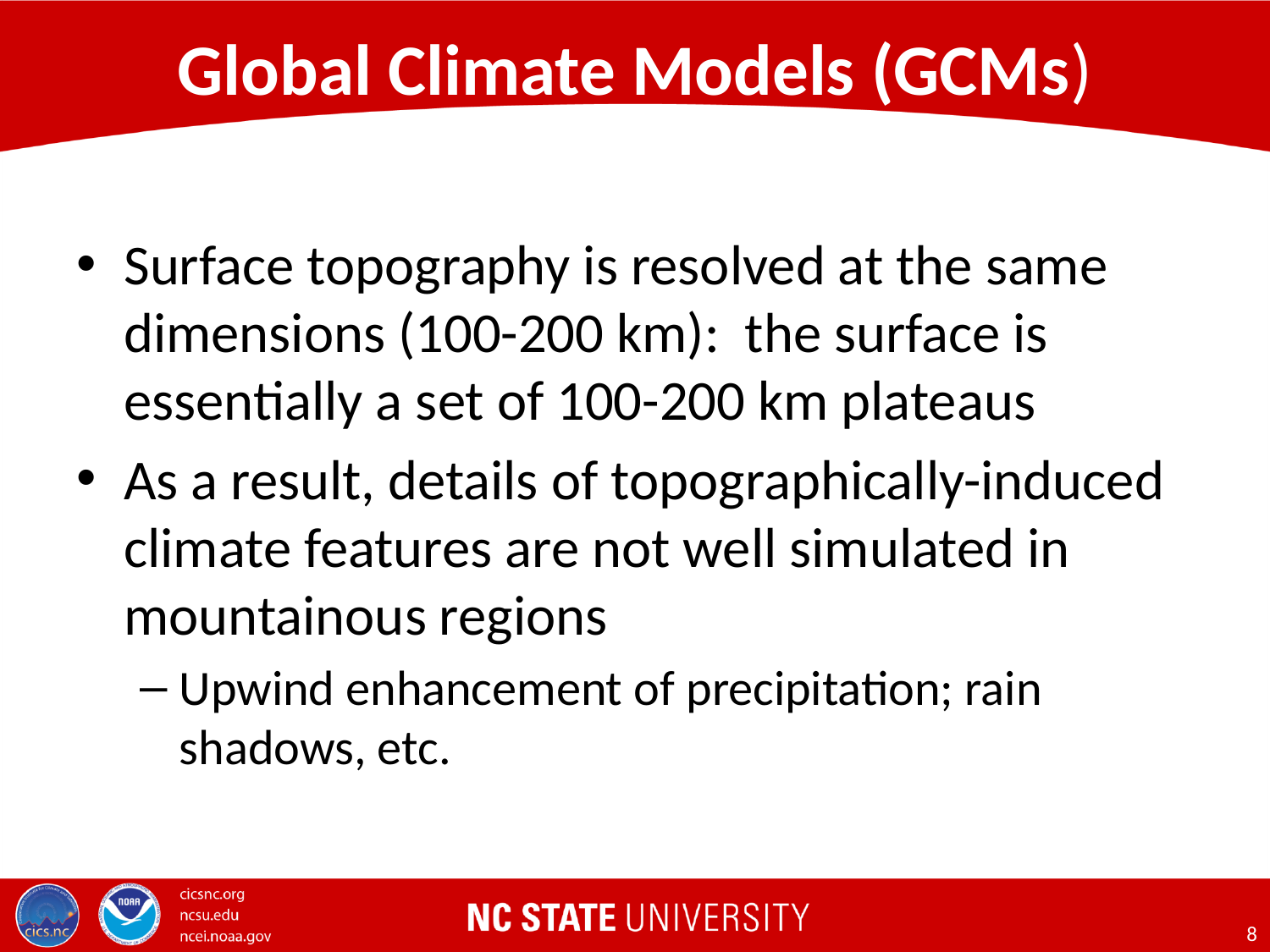

# Global Climate Models (GCMs)
Surface topography is resolved at the same dimensions (100-200 km):  the surface is essentially a set of 100-200 km plateaus
As a result, details of topographically-induced climate features are not well simulated in mountainous regions
Upwind enhancement of precipitation; rain shadows, etc.